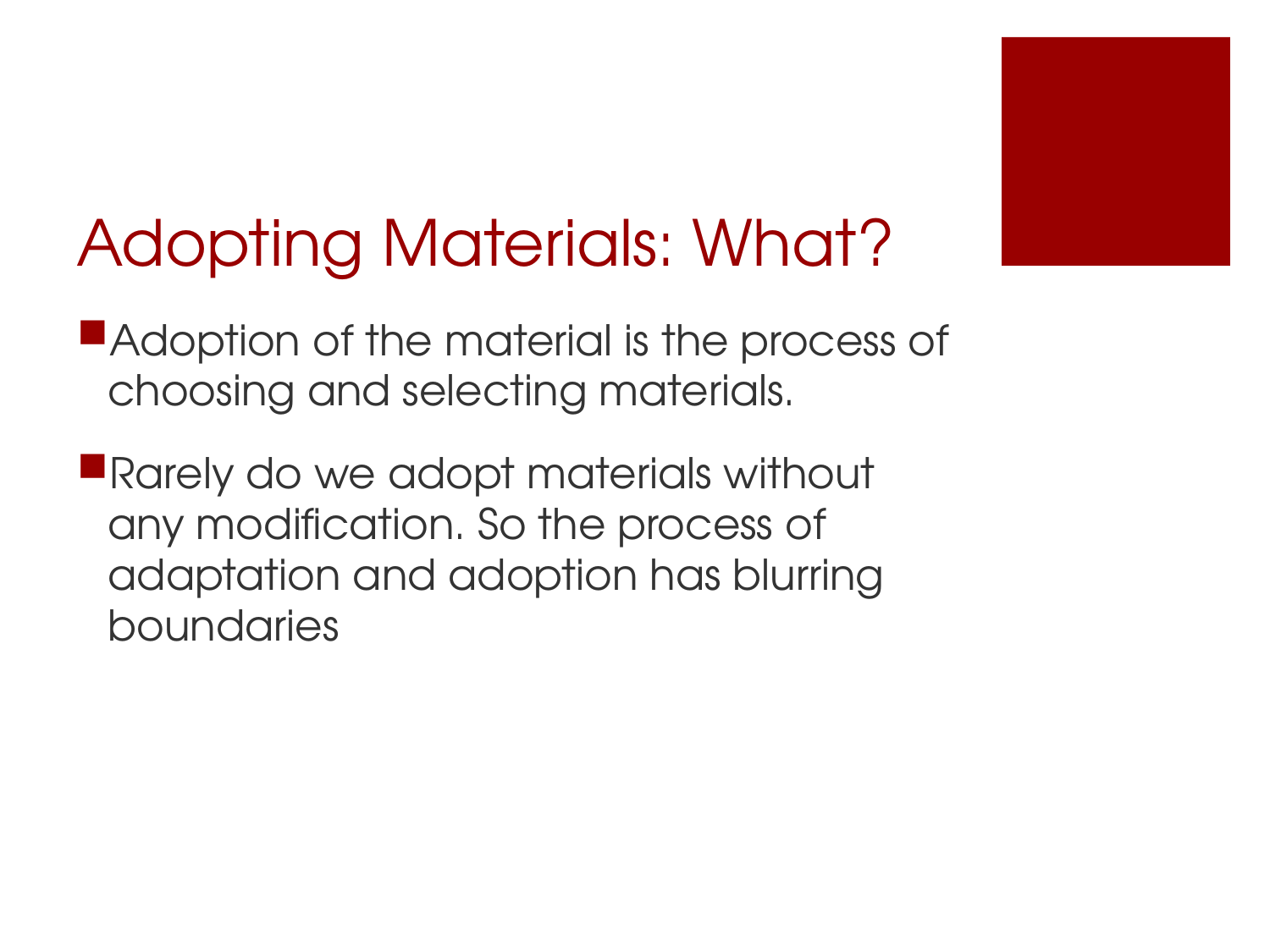

# Adopting Materials: What?
Adoption of the material is the process of choosing and selecting materials.
Rarely do we adopt materials without any modification. So the process of adaptation and adoption has blurring boundaries